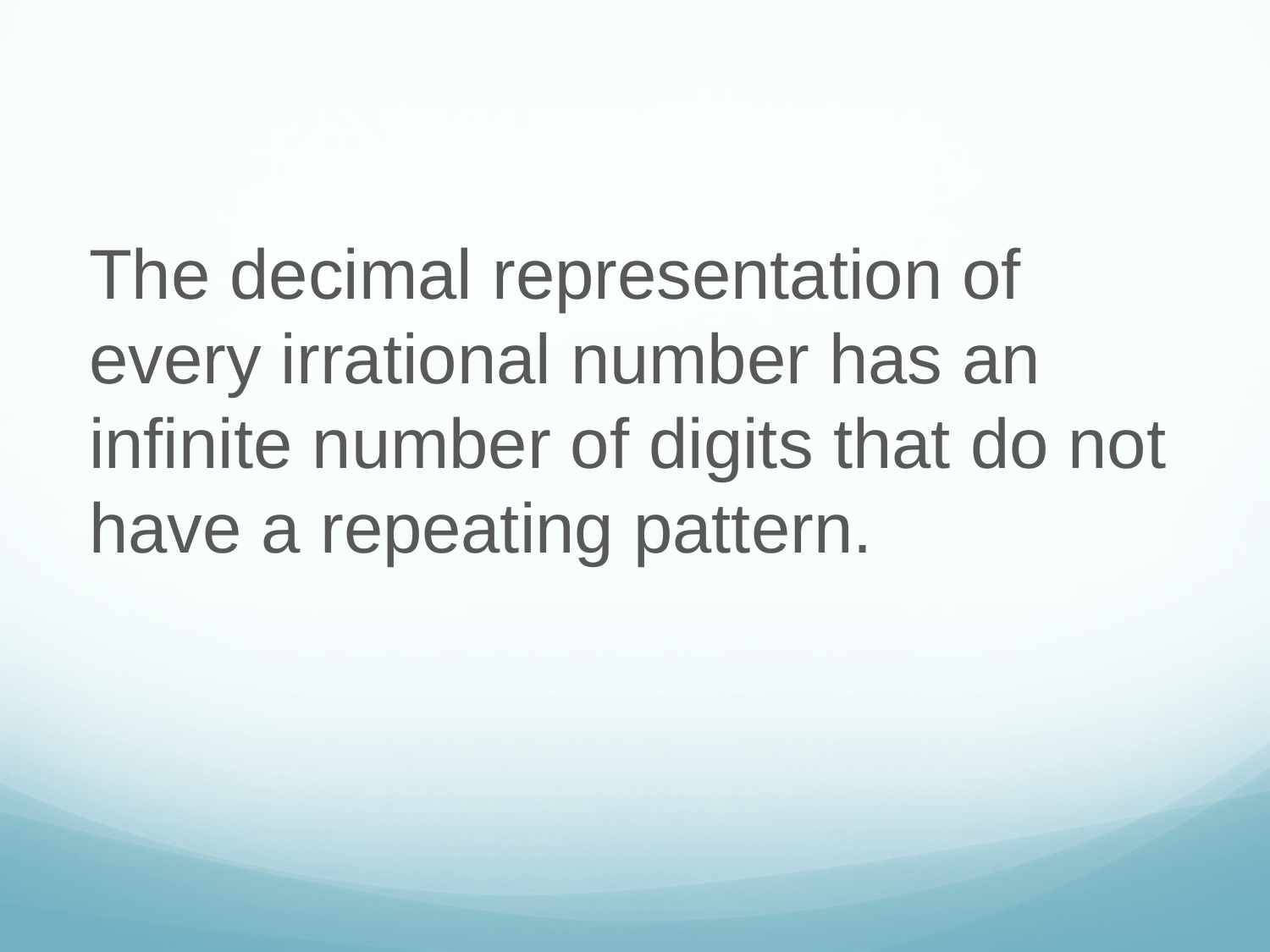

The decimal representation of every irrational number has an infinite number of digits that do not have a repeating pattern.